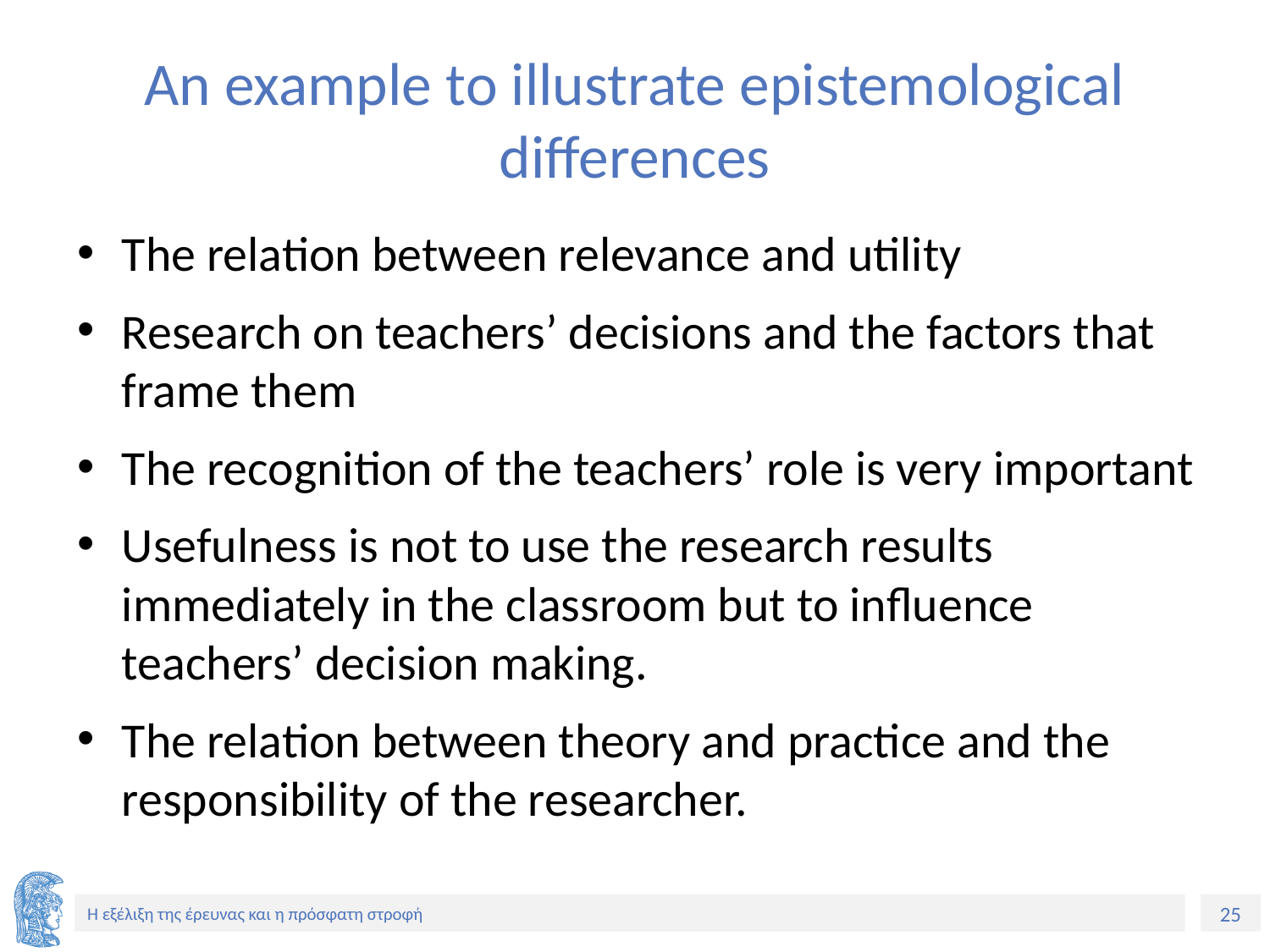

# An example to illustrate epistemological differences
The relation between relevance and utility
Research on teachers’ decisions and the factors that frame them
The recognition of the teachers’ role is very important
Usefulness is not to use the research results immediately in the classroom but to influence teachers’ decision making.
The relation between theory and practice and the responsibility of the researcher.